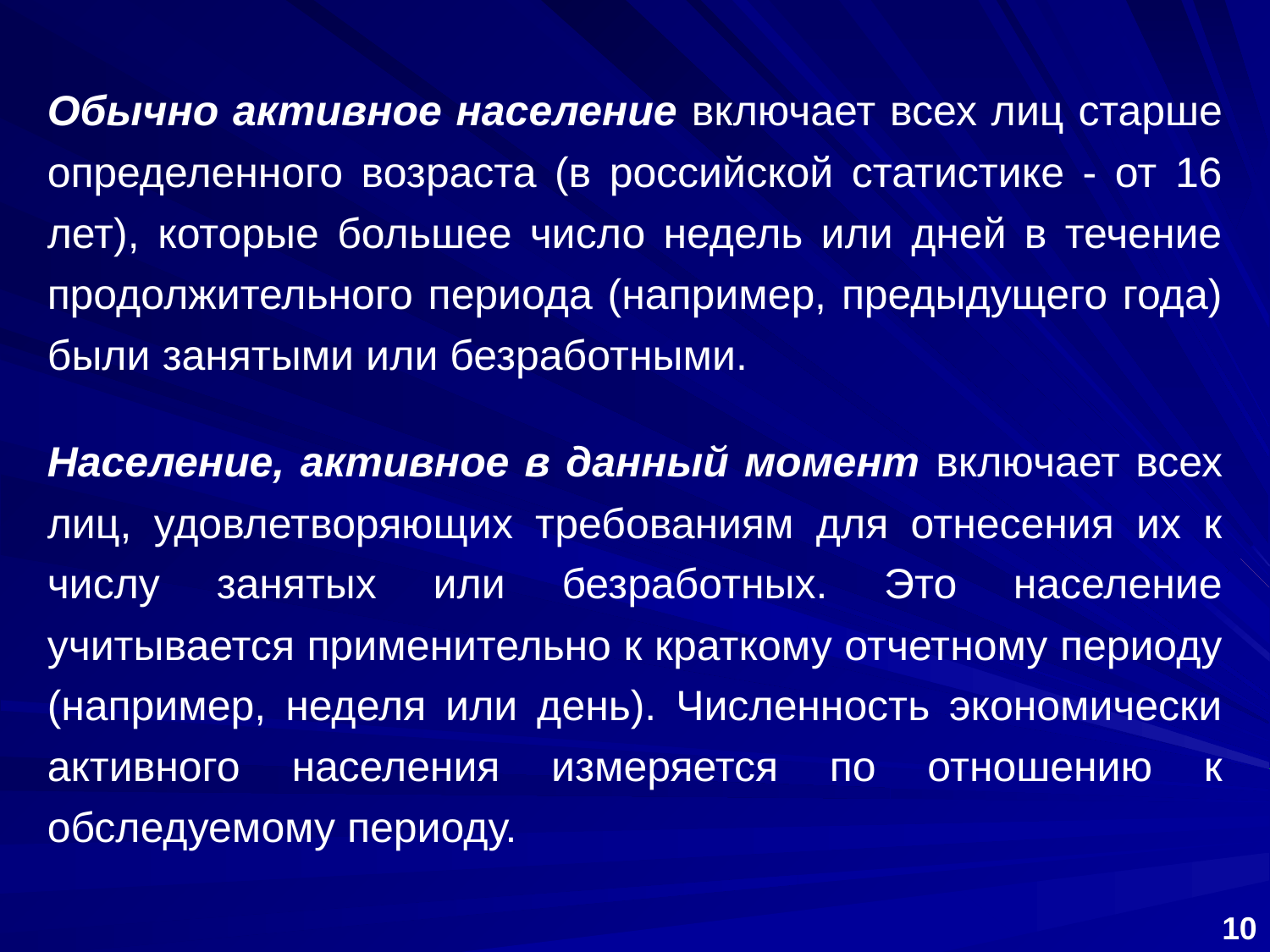

Обычно активное население включает всех лиц старше определенного возраста (в российской статистике - от 16 лет), которые большее число недель или дней в течение продолжительного периода (например, предыдущего года) были занятыми или безработными.
Население, активное в данный момент включает всех лиц, удовлетворяющих требованиям для отнесения их к числу занятых или безработных. Это население учитывается применительно к краткому отчетному периоду (например, неделя или день). Численность экономически активного населения измеряется по отношению к обследуемому периоду.
10